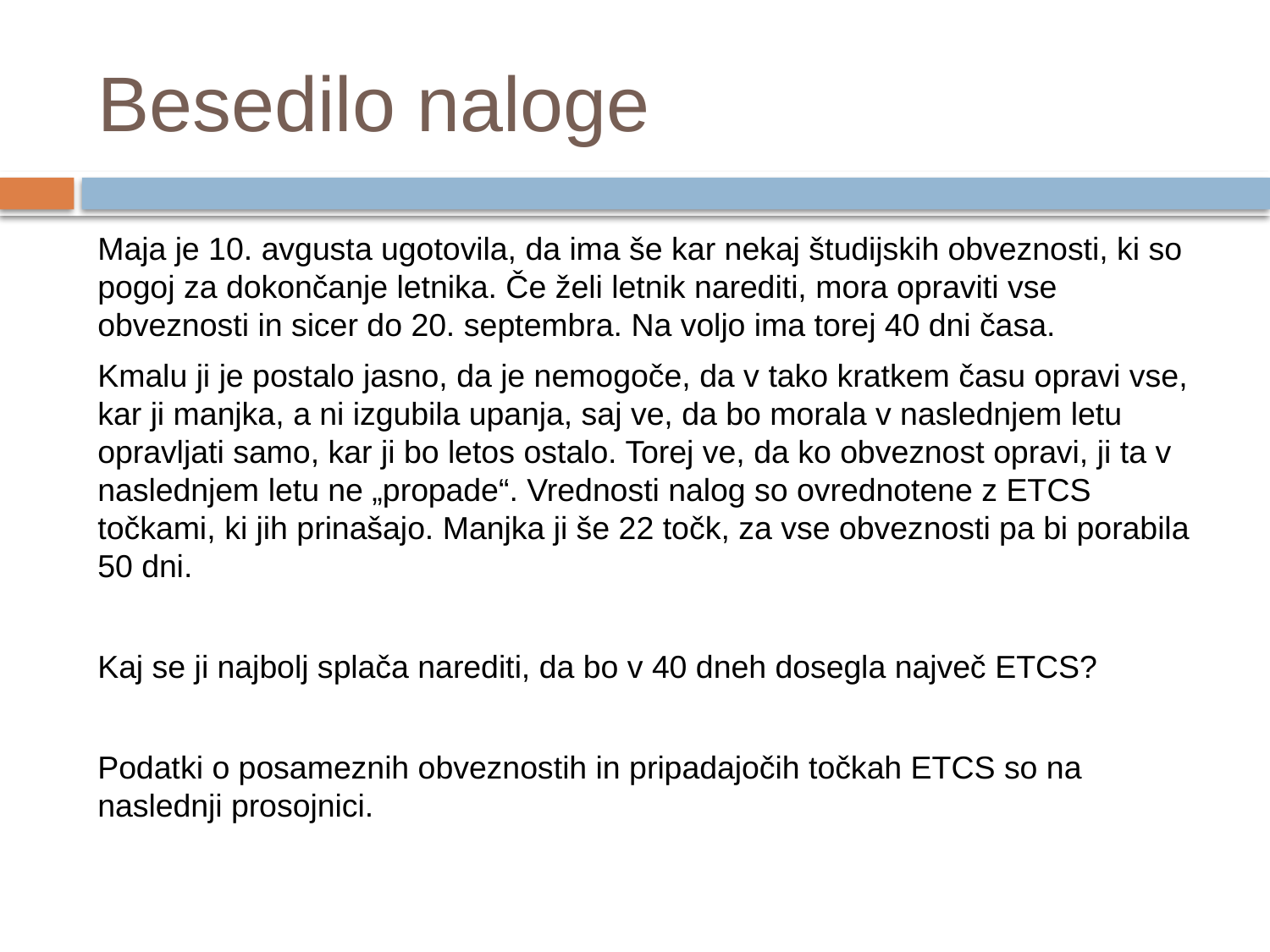

# Besedilo naloge
Maja je 10. avgusta ugotovila, da ima še kar nekaj študijskih obveznosti, ki so pogoj za dokončanje letnika. Če želi letnik narediti, mora opraviti vse obveznosti in sicer do 20. septembra. Na voljo ima torej 40 dni časa.
Kmalu ji je postalo jasno, da je nemogoče, da v tako kratkem času opravi vse, kar ji manjka, a ni izgubila upanja, saj ve, da bo morala v naslednjem letu opravljati samo, kar ji bo letos ostalo. Torej ve, da ko obveznost opravi, ji ta v naslednjem letu ne „propade“. Vrednosti nalog so ovrednotene z ETCS točkami, ki jih prinašajo. Manjka ji še 22 točk, za vse obveznosti pa bi porabila 50 dni.

Kaj se ji najbolj splača narediti, da bo v 40 dneh dosegla največ ETCS?

Podatki o posameznih obveznostih in pripadajočih točkah ETCS so na naslednji prosojnici.